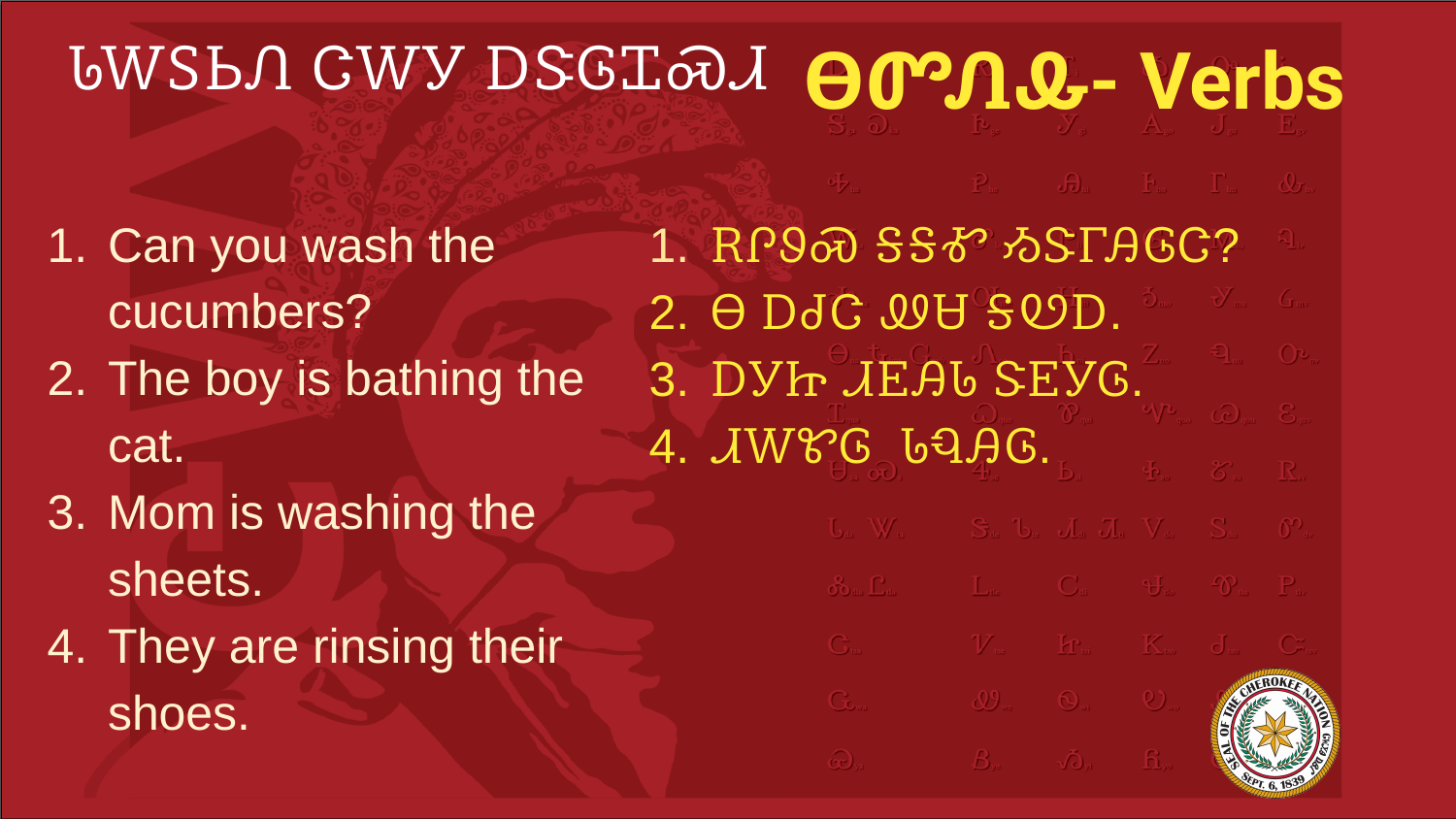

# ᏓᎳᏚᏏᏁ ᏣᎳᎩ ᎠᏕᎶᏆᏍᏗ
ᎾᏛᏁᎲ- Verbs

Can you wash the cucumbers?
The boy is bathing the cat.
Mom is washing the sheets.
They are rinsing their shoes.

ᎡᎵᏭᏍ ᎦᎦᎹ ᏱᏕᎱᎯᎶᏣ?
Ꮎ ᎠᏧᏣ ᏪᏌ ᎦᏬᎠ.
ᎠᎩᏥ ᏗᎬᎯᏓ ᏕᎬᎩᎶ.
ᏗᎳᏑᎶ  ᏓᏄᎯᎶ.